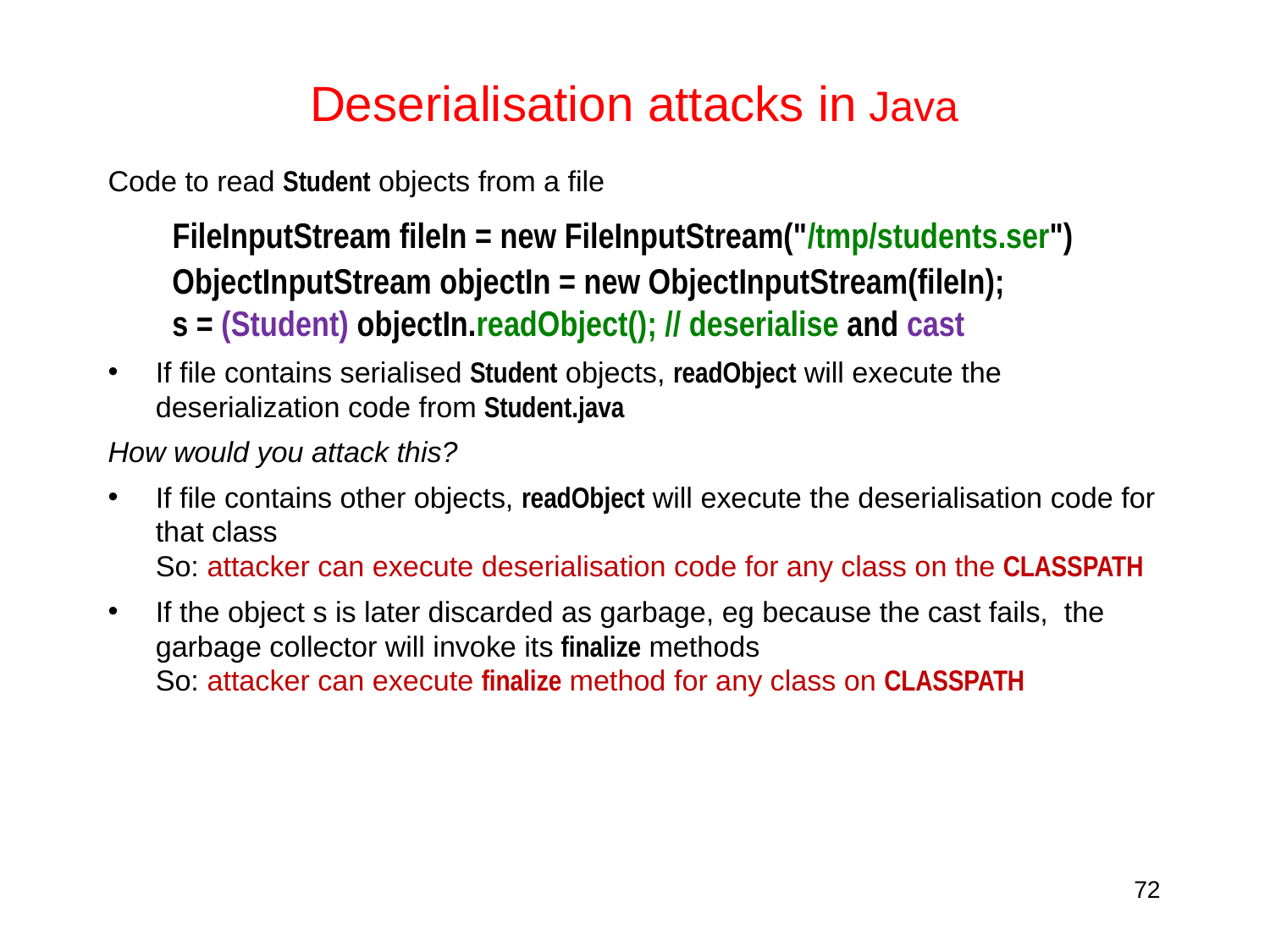

# Deserialisation attacks in Java
Code to read Student objects from a file
        FileInputStream fileIn = new FileInputStream("/tmp/students.ser")
        ObjectInputStream objectIn = new ObjectInputStream(fileIn);
        s = (Student) objectIn.readObject(); // deserialise and cast
If file contains serialised Student objects, readObject will execute the deserialization code from Student.java
How would you attack this?
If file contains other objects, readObject will execute the deserialisation code for that class
So: attacker can execute deserialisation code for any class on the CLASSPATH
If the object s is later discarded as garbage, eg because the cast fails,  the garbage collector will invoke its finalize methods
So: attacker can execute finalize method for any class on CLASSPATH

72